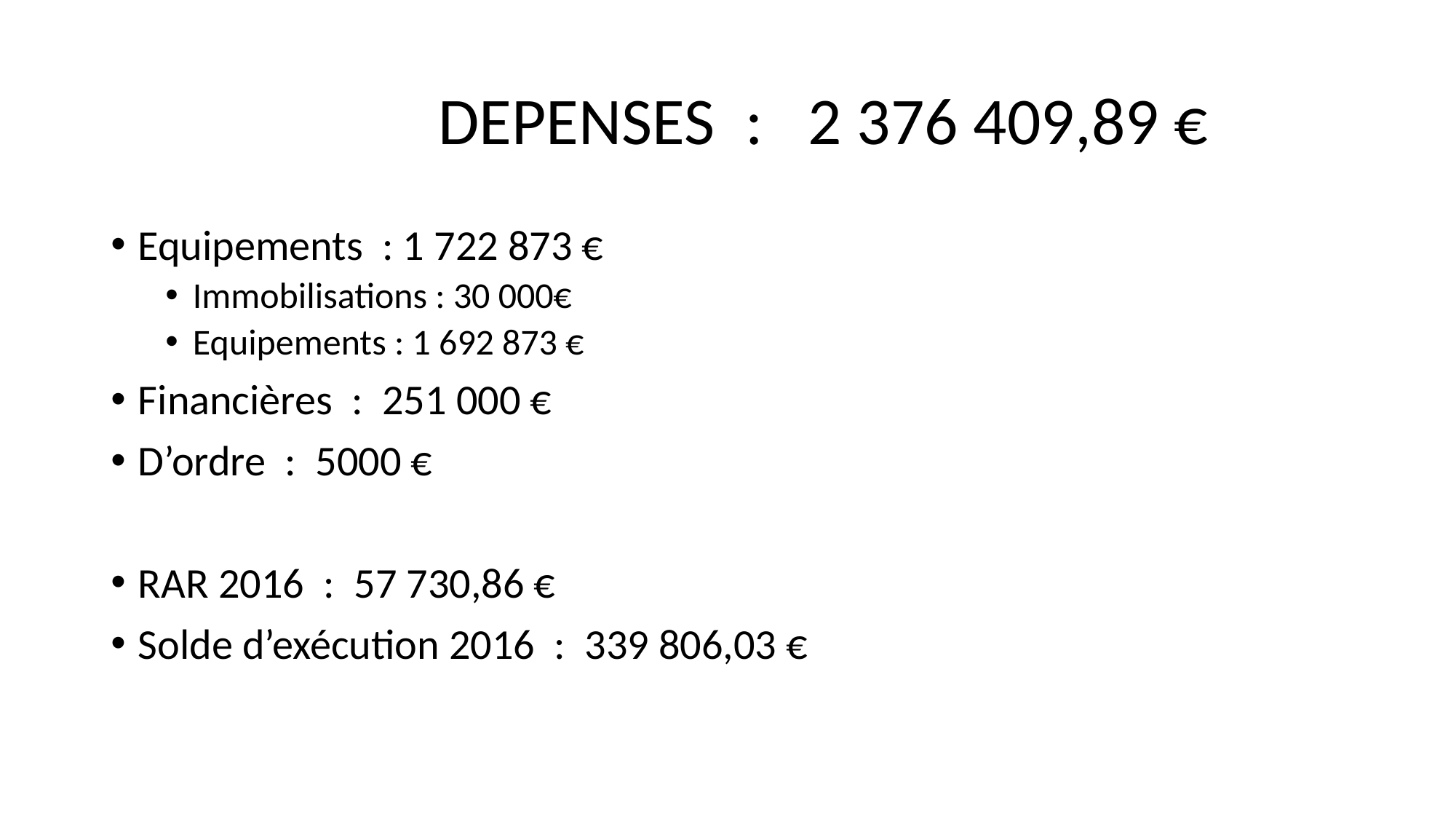

# DEPENSES  :   2 376 409,89 €
Equipements  : 1 722 873 €
Immobilisations : 30 000€
Equipements : 1 692 873 €
Financières  :  251 000 €
D’ordre  :  5000 €

RAR 2016  :  57 730,86 €
Solde d’exécution 2016  :  339 806,03 €